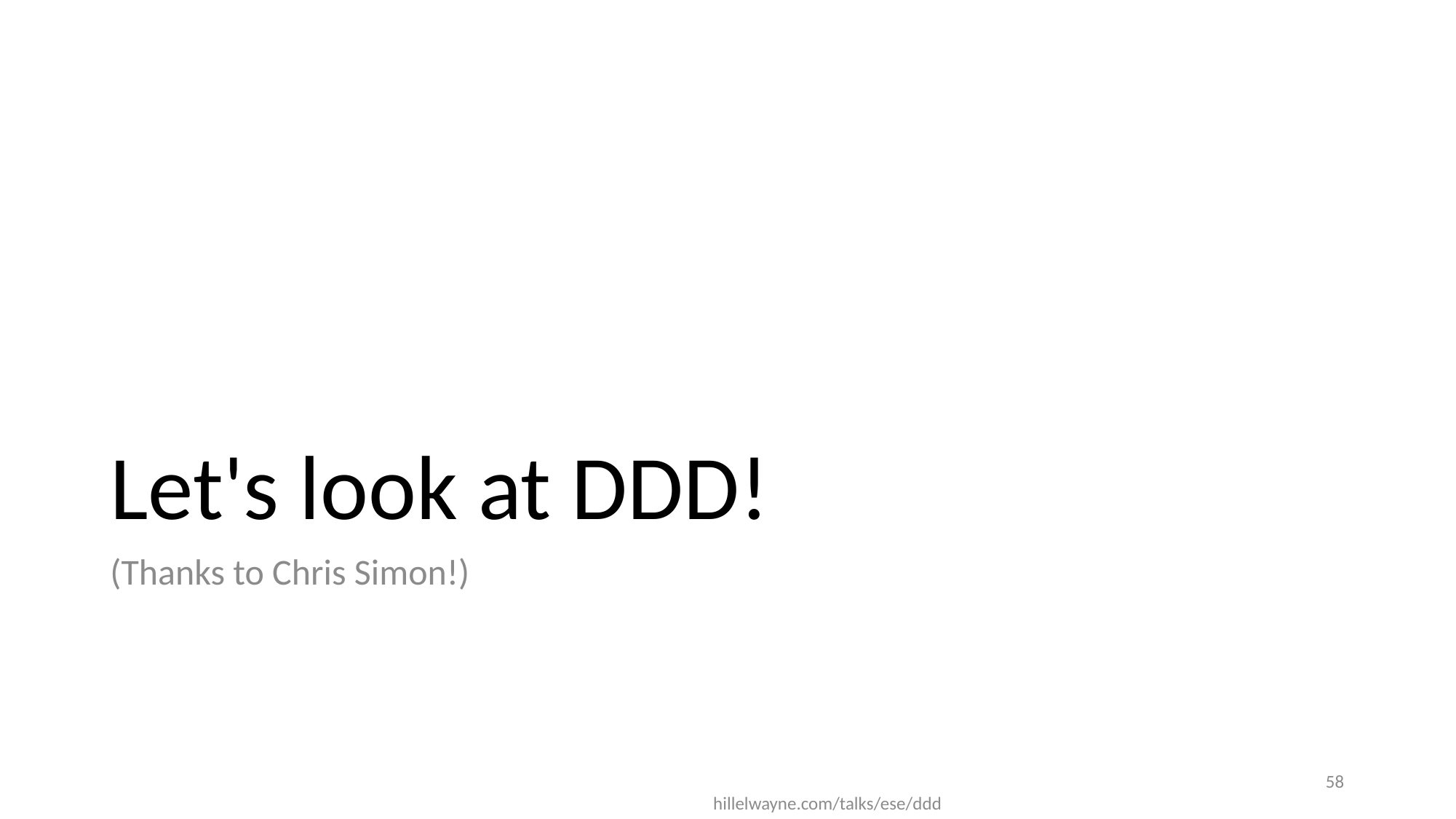

# Let's look at DDD!
(Thanks to Chris Simon!)
58
hillelwayne.com/talks/ese/ddd